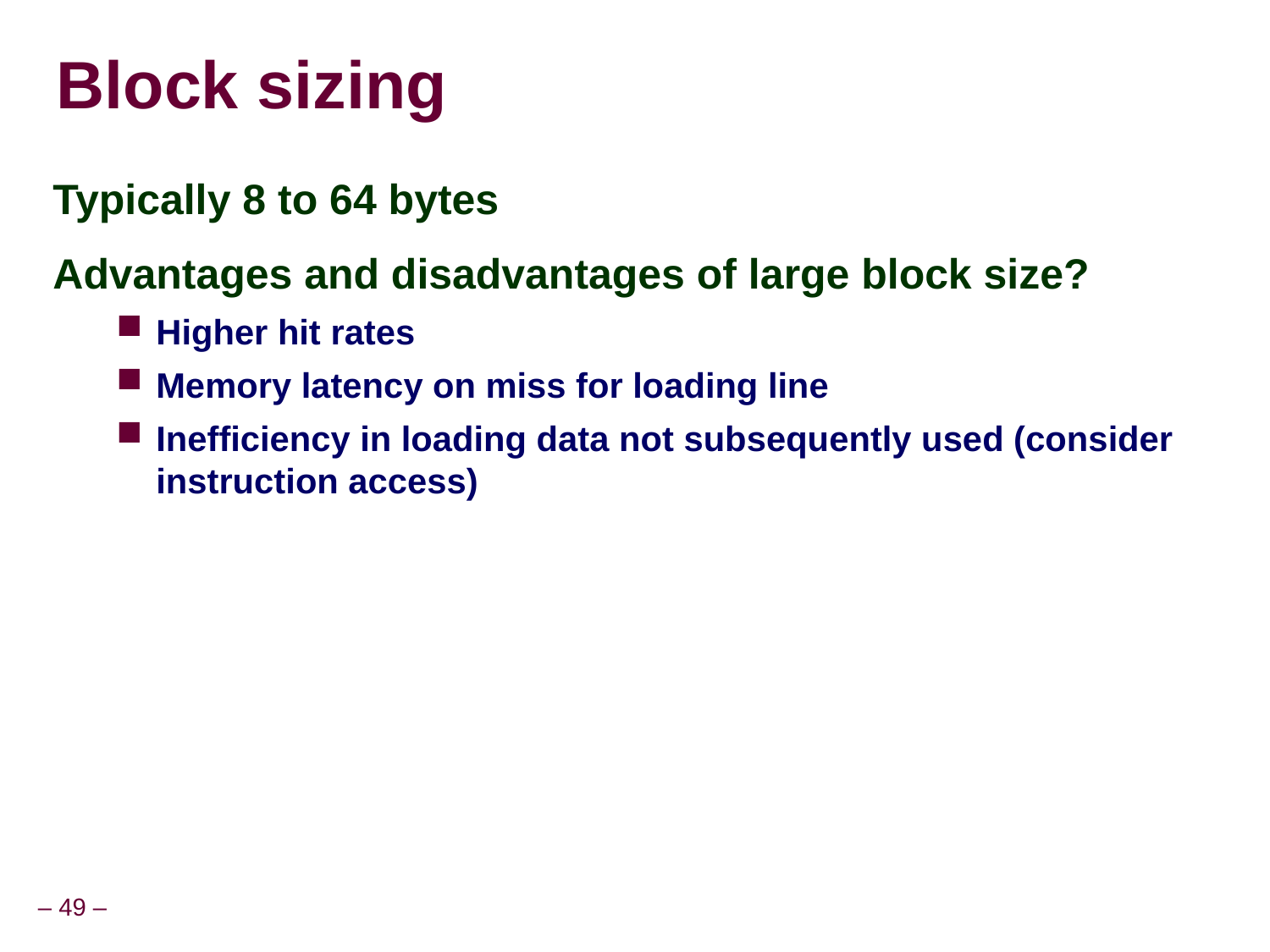

# Block sizing
Typically 8 to 64 bytes
Advantages and disadvantages of large block size?
Higher hit rates
Memory latency on miss for loading line
Inefficiency in loading data not subsequently used (consider instruction access)